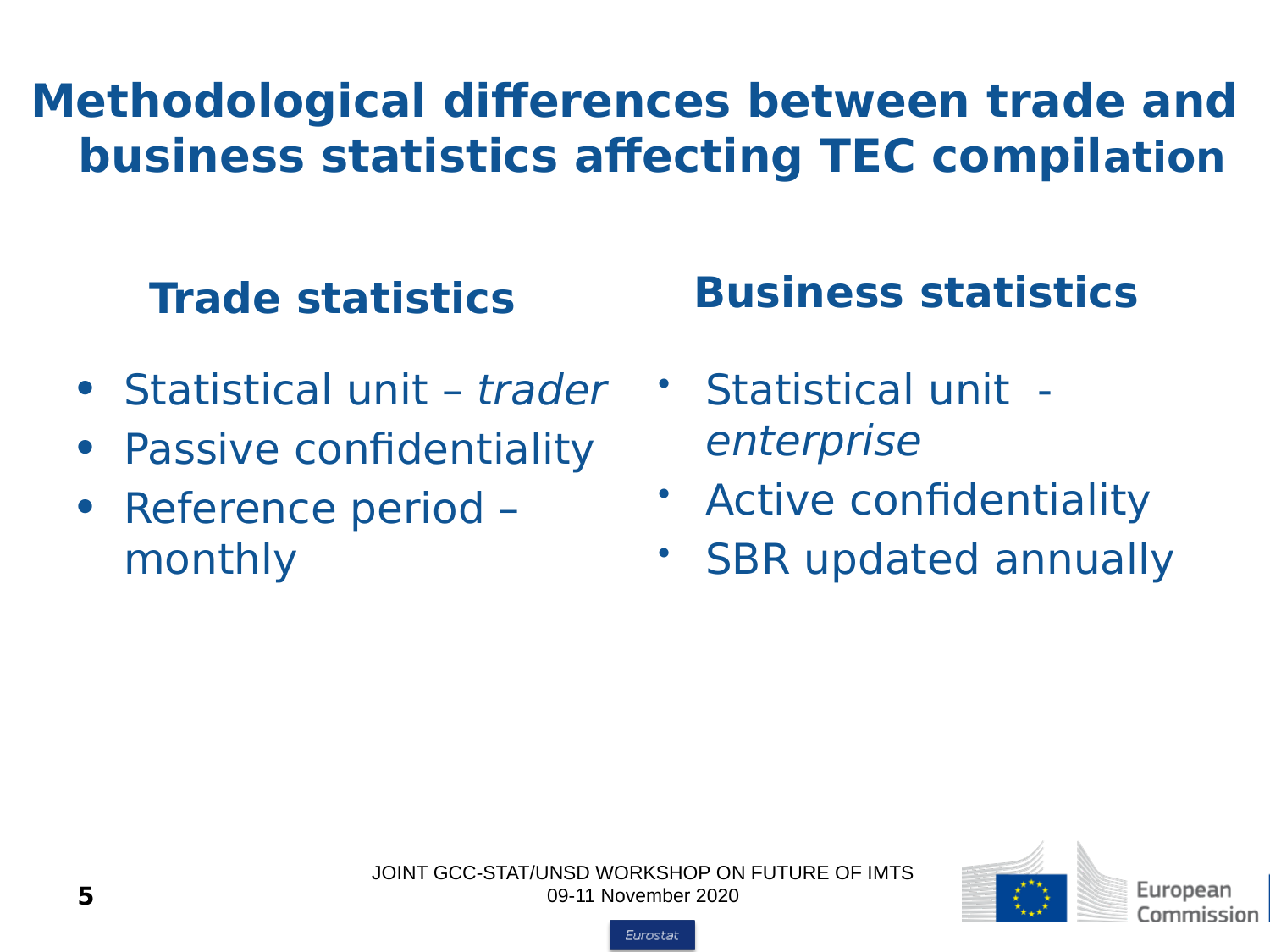

# Methodological differences between trade and business statistics affecting TEC compilation
Business statistics
Trade statistics
Statistical unit – trader
Passive confidentiality
Reference period – monthly
Statistical unit  - enterprise
Active confidentiality
SBR updated annually
JOINT GCC-STAT/UNSD WORKSHOP ON FUTURE OF IMTS
 09-11 November 2020
5